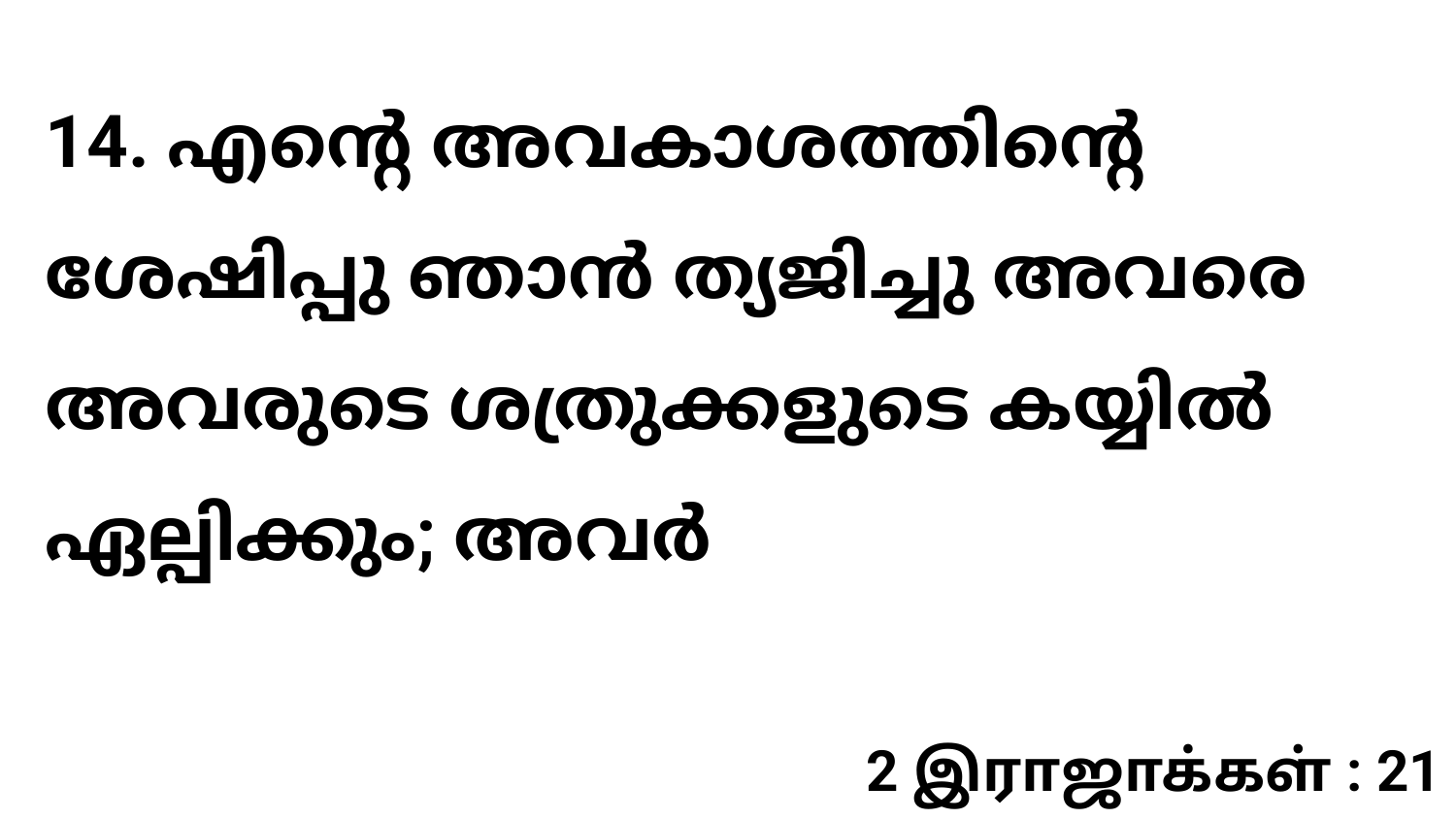

14. എന്റെ അവകാശത്തിന്റെ ശേഷിപ്പു ഞാൻ ത്യജിച്ചു അവരെ അവരുടെ ശത്രുക്കളുടെ കയ്യിൽ ഏല്പിക്കും; അവർ
2 இராஜாக்கள் : 21